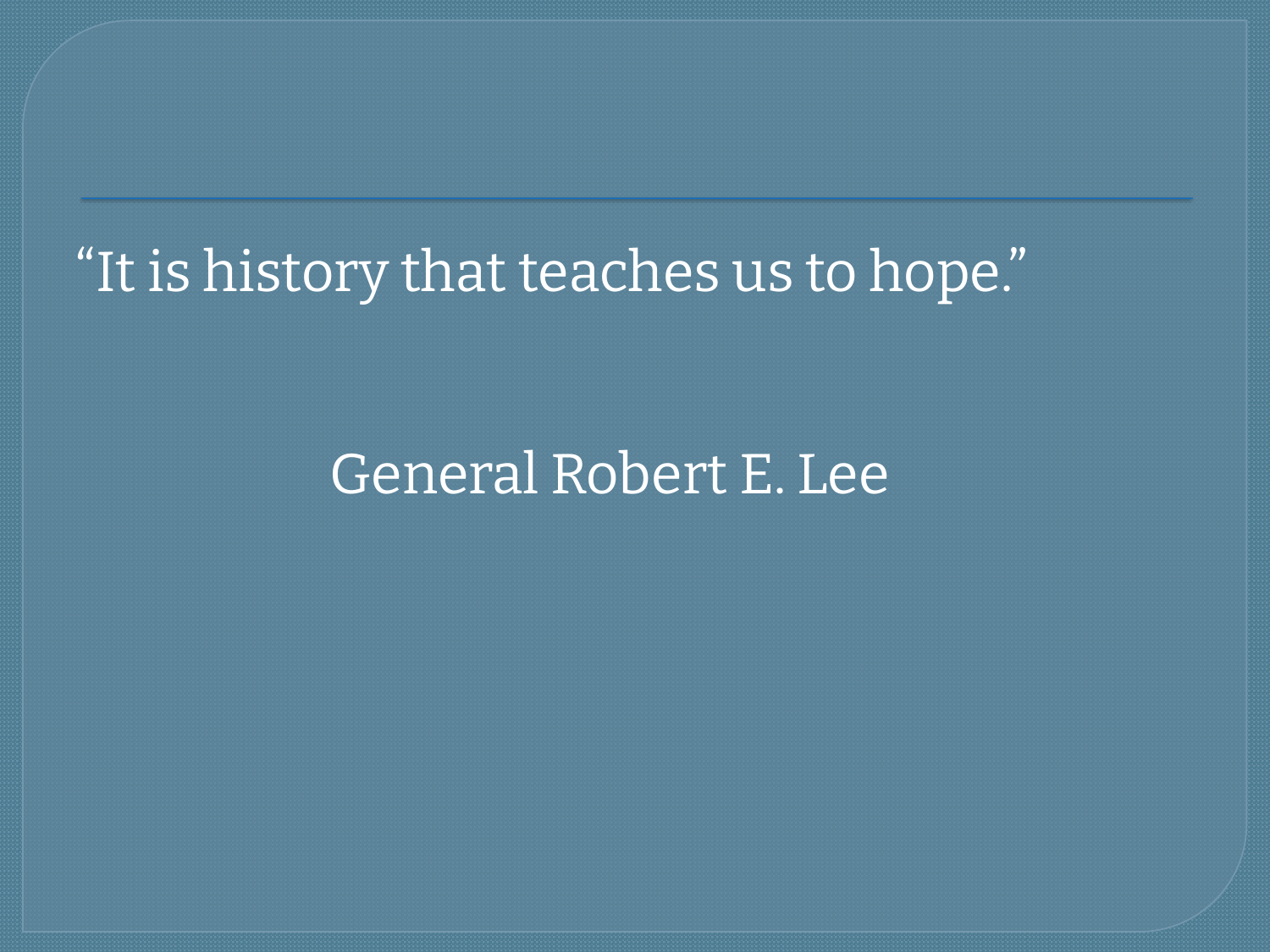

#
“It is history that teaches us to hope.”

		General Robert E. Lee